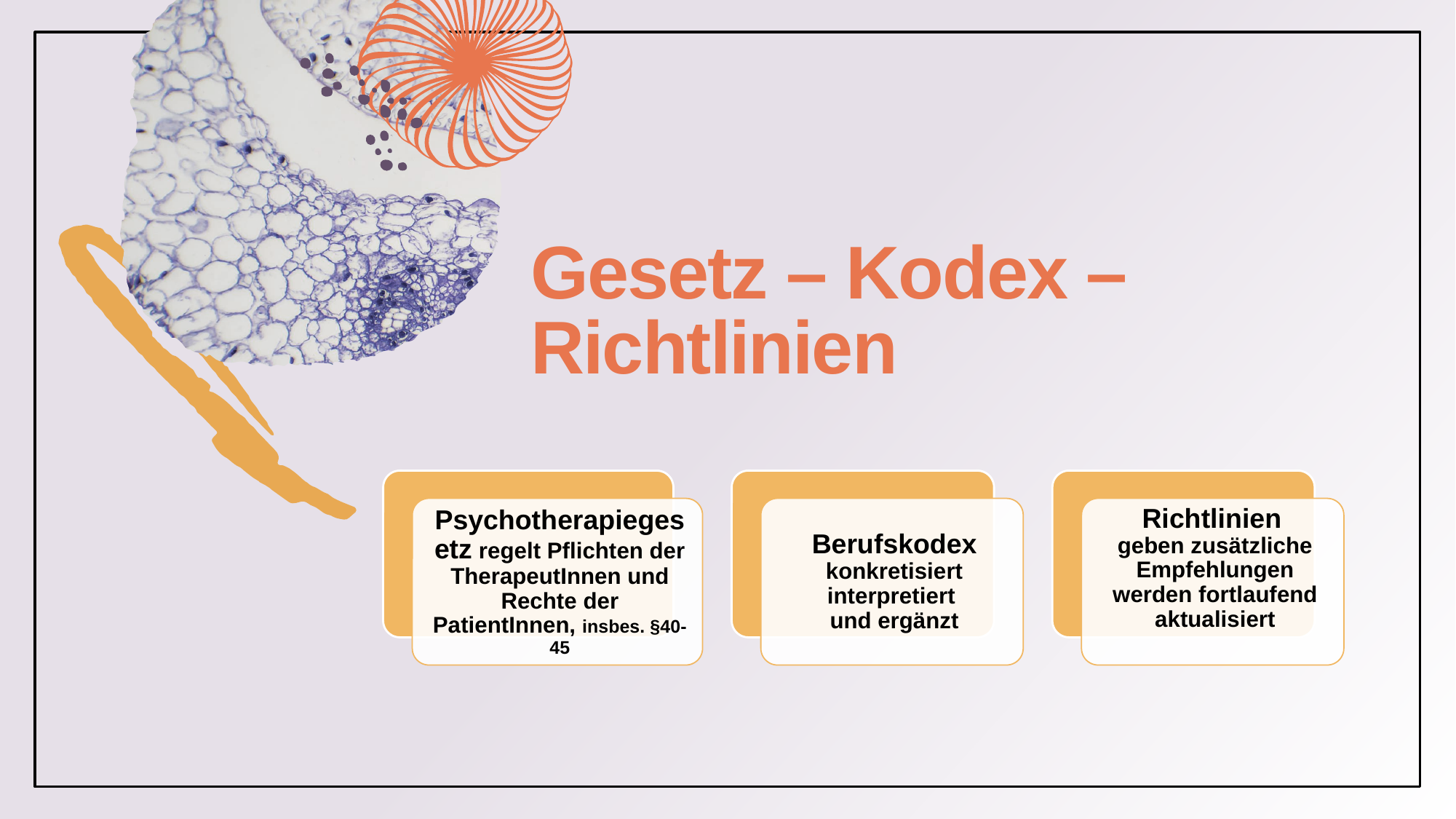

# Gesetz – Kodex – Richtlinien
Psychotherapiegesetz regelt Pflichten der TherapeutInnen und Rechte der PatientInnen, insbes. §40-45
Berufskodex konkretisiert interpretiert
und ergänzt
Richtlinien
geben zusätzliche Empfehlungen
werden fortlaufend aktualisiert